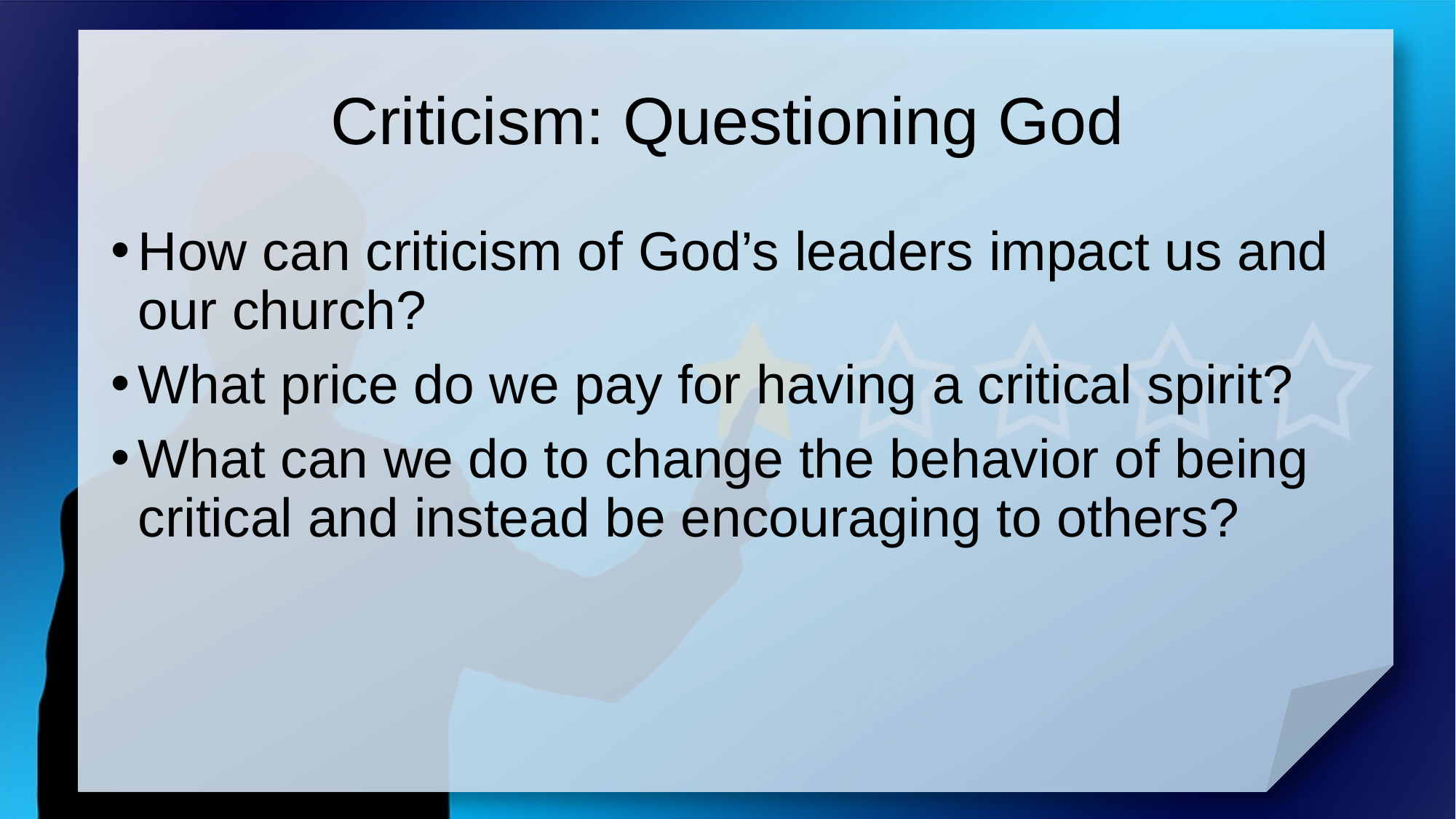

# Criticism: Questioning God
How can criticism of God’s leaders impact us and our church?
What price do we pay for having a critical spirit?
What can we do to change the behavior of being critical and instead be encouraging to others?